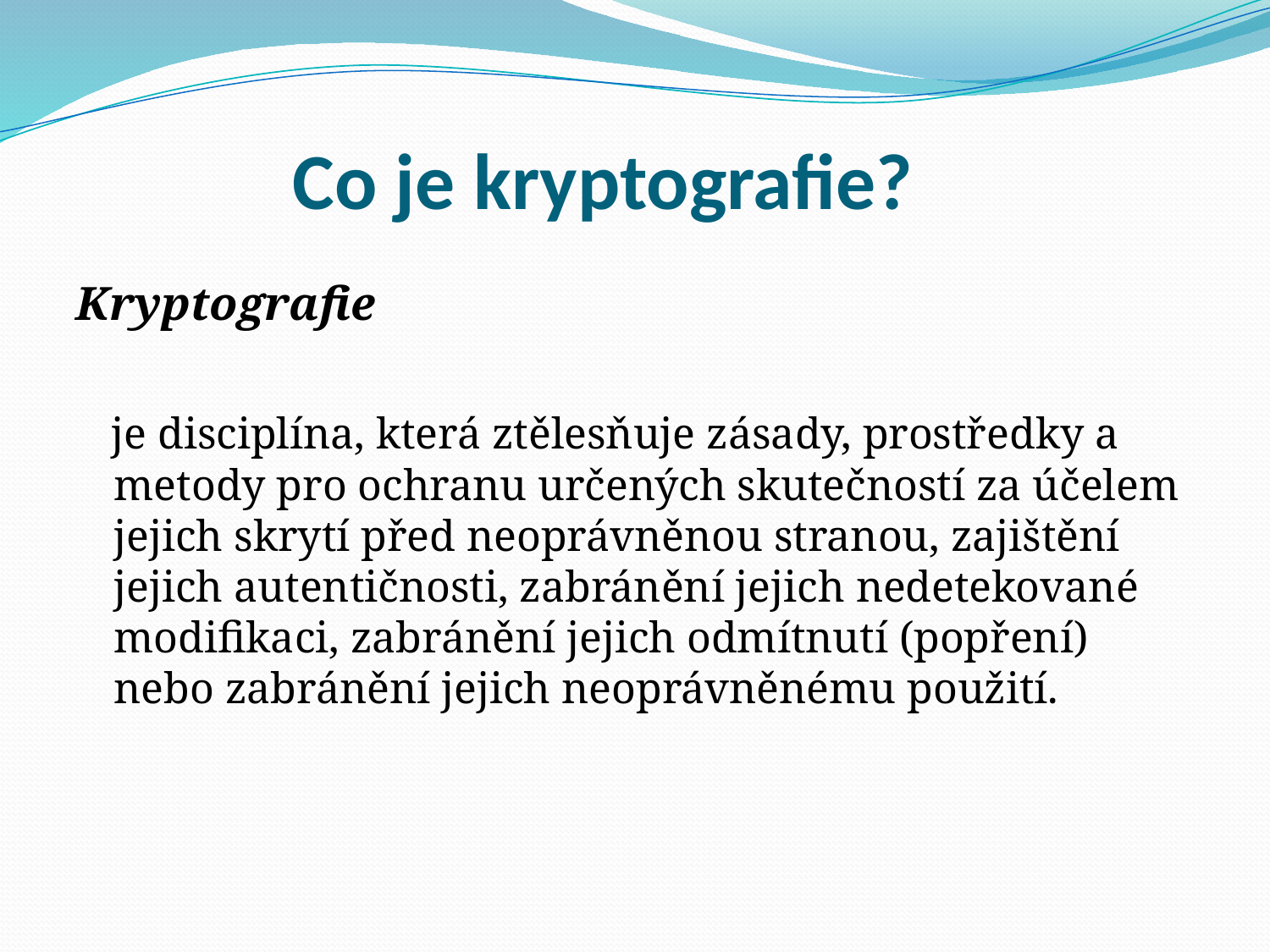

# Co je kryptografie?
Kryptografie

   je disciplína, která ztělesňuje zásady, prostředky a metody pro ochranu určených skutečností za účelem jejich skrytí před neoprávněnou stranou, zajištění jejich autentičnosti, zabránění jejich nedetekované modifikaci, zabránění jejich odmítnutí (popření) nebo zabránění jejich neoprávněnému použití.